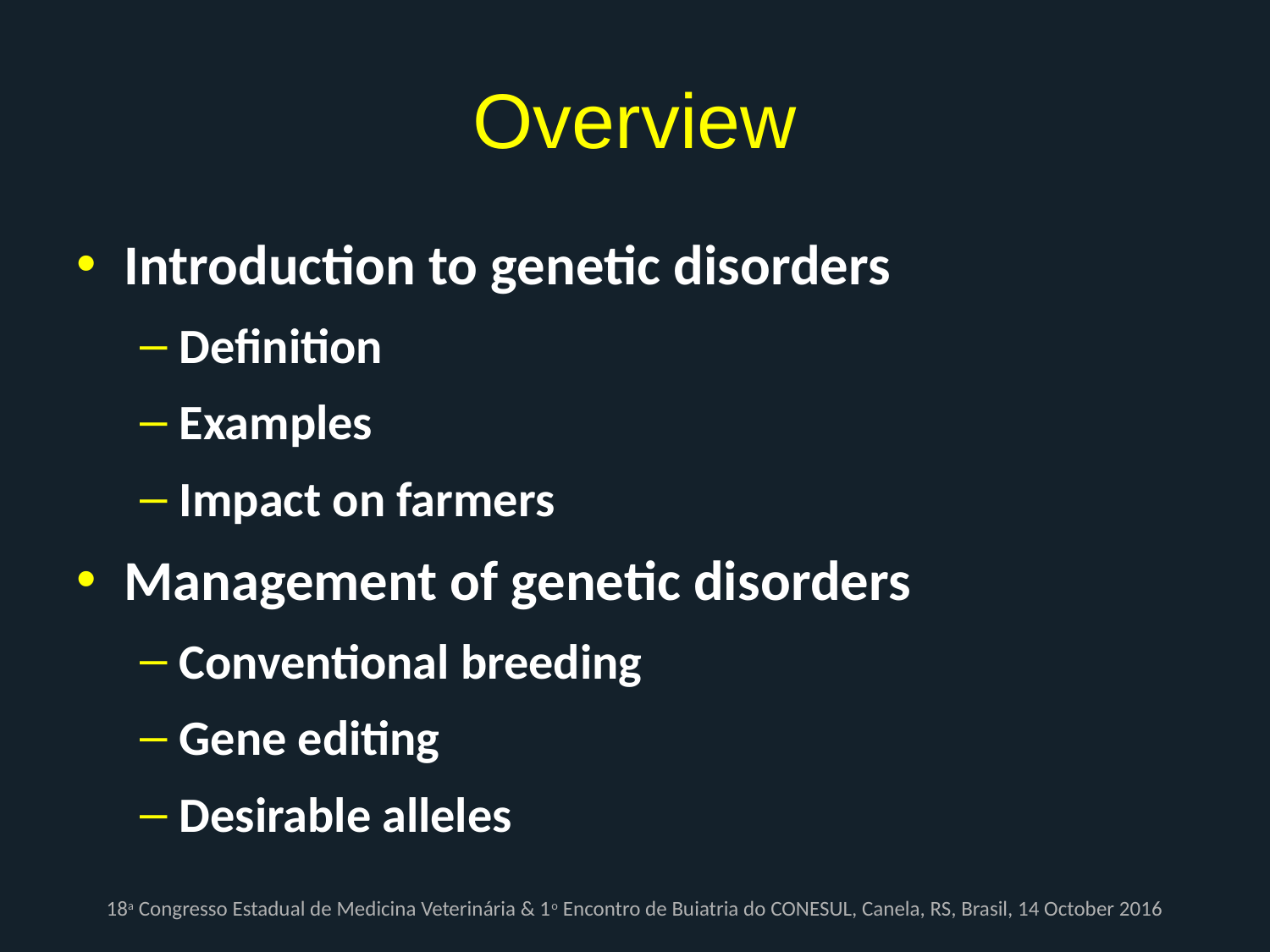

# Overview
Introduction to genetic disorders
Definition
Examples
Impact on farmers
Management of genetic disorders
Conventional breeding
Gene editing
Desirable alleles
18a Congresso Estadual de Medicina Veterinária & 1o Encontro de Buiatria do CONESUL, Canela, RS, Brasil, 14 October 2016